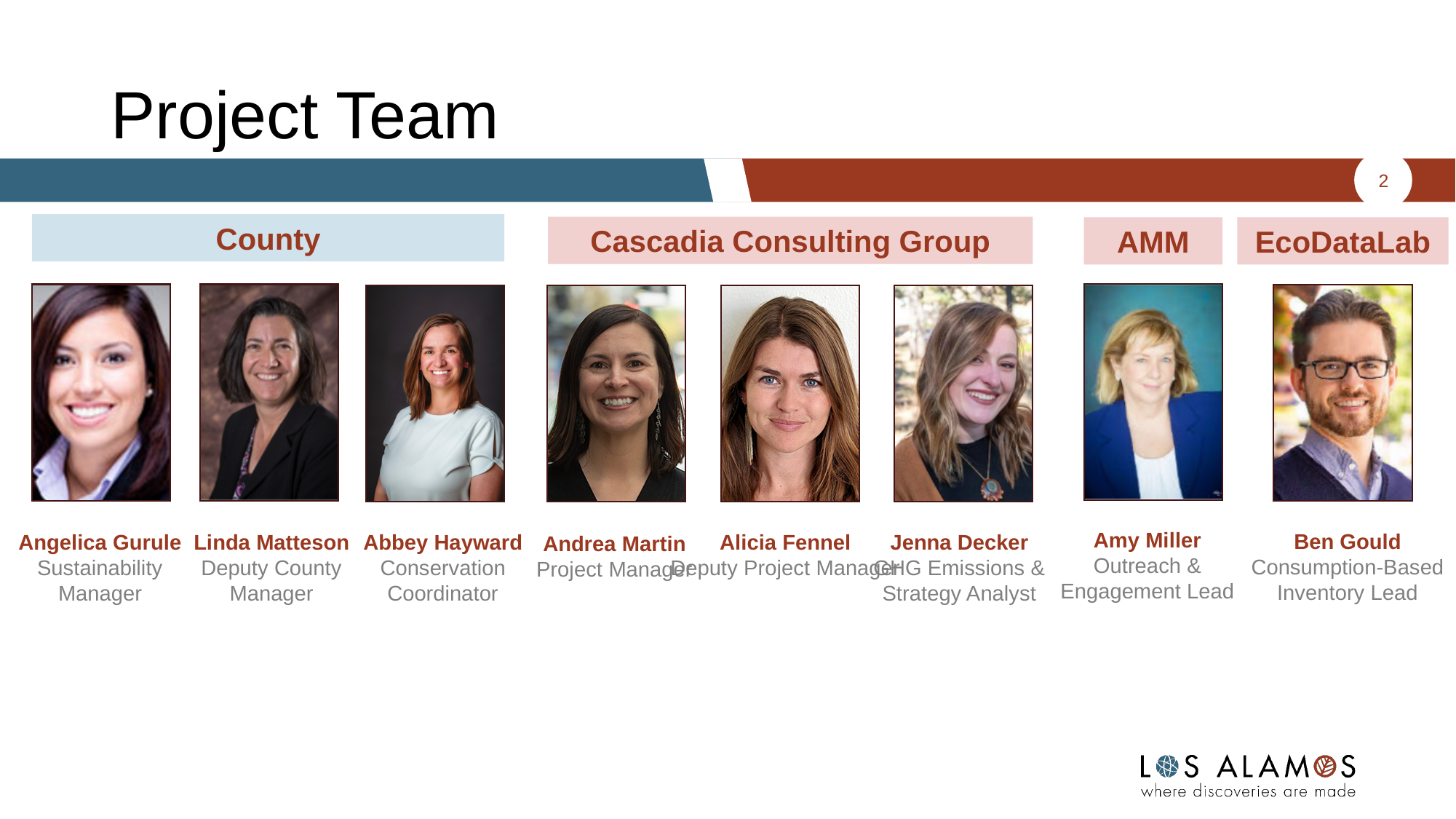

# Project Team
2
County
Cascadia Consulting Group
AMM
EcoDataLab

Amy Miller
Outreach & Engagement Lead
Ben Gould
Consumption-Based Inventory Lead
Angelica Gurule
Sustainability Manager
Linda Matteson
Deputy County Manager
Abbey Hayward
Conservation Coordinator
Alicia Fennel
Deputy Project Manager
Jenna Decker
GHG Emissions & Strategy Analyst
Andrea Martin
Project Manager